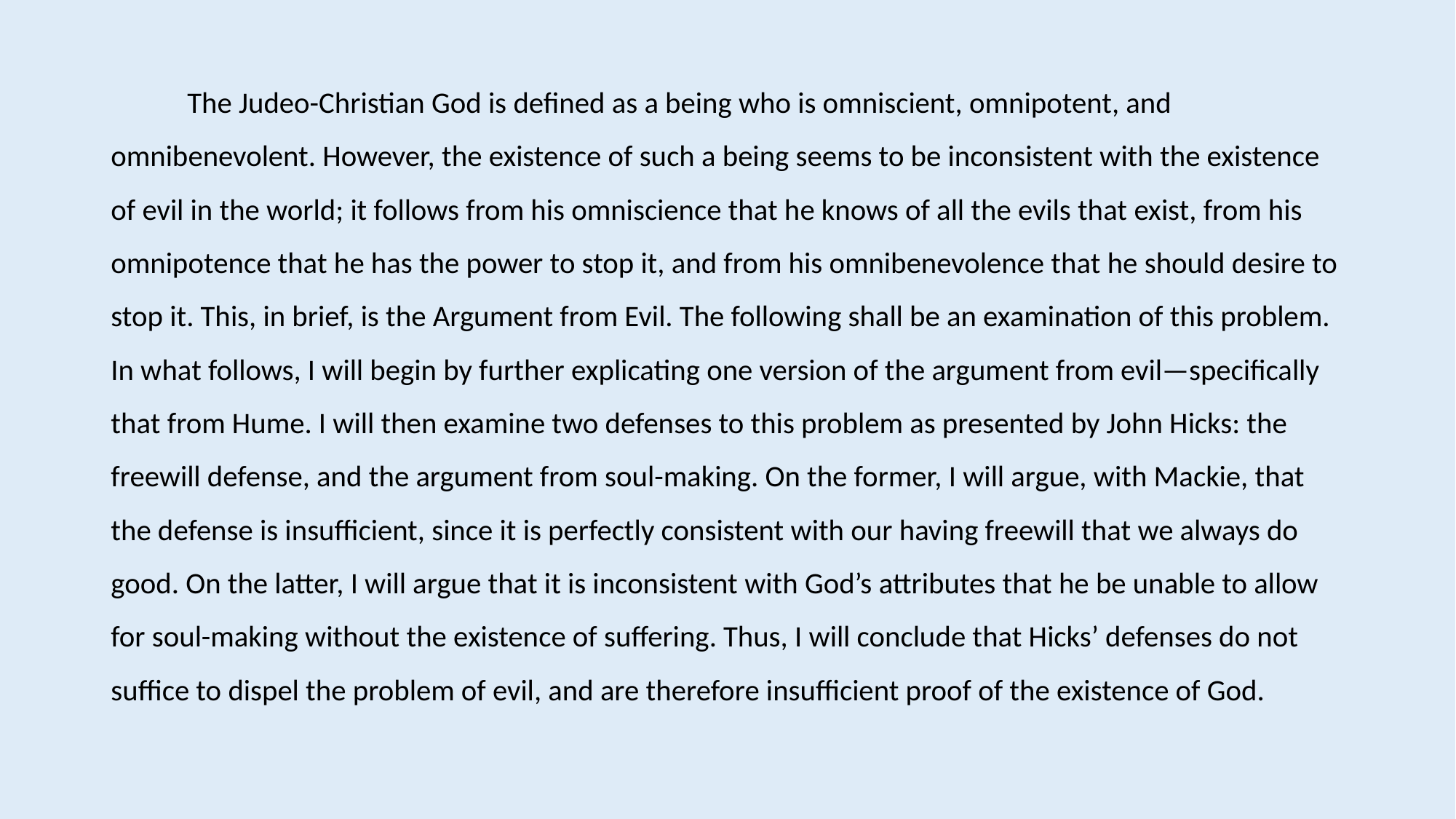

The Judeo-Christian God is defined as a being who is omniscient, omnipotent, and omnibenevolent. However, the existence of such a being seems to be inconsistent with the existence of evil in the world; it follows from his omniscience that he knows of all the evils that exist, from his omnipotence that he has the power to stop it, and from his omnibenevolence that he should desire to stop it. This, in brief, is the Argument from Evil. The following shall be an examination of this problem. In what follows, I will begin by further explicating one version of the argument from evil—specifically that from Hume. I will then examine two defenses to this problem as presented by John Hicks: the freewill defense, and the argument from soul-making. On the former, I will argue, with Mackie, that the defense is insufficient, since it is perfectly consistent with our having freewill that we always do good. On the latter, I will argue that it is inconsistent with God’s attributes that he be unable to allow for soul-making without the existence of suffering. Thus, I will conclude that Hicks’ defenses do not suffice to dispel the problem of evil, and are therefore insufficient proof of the existence of God.